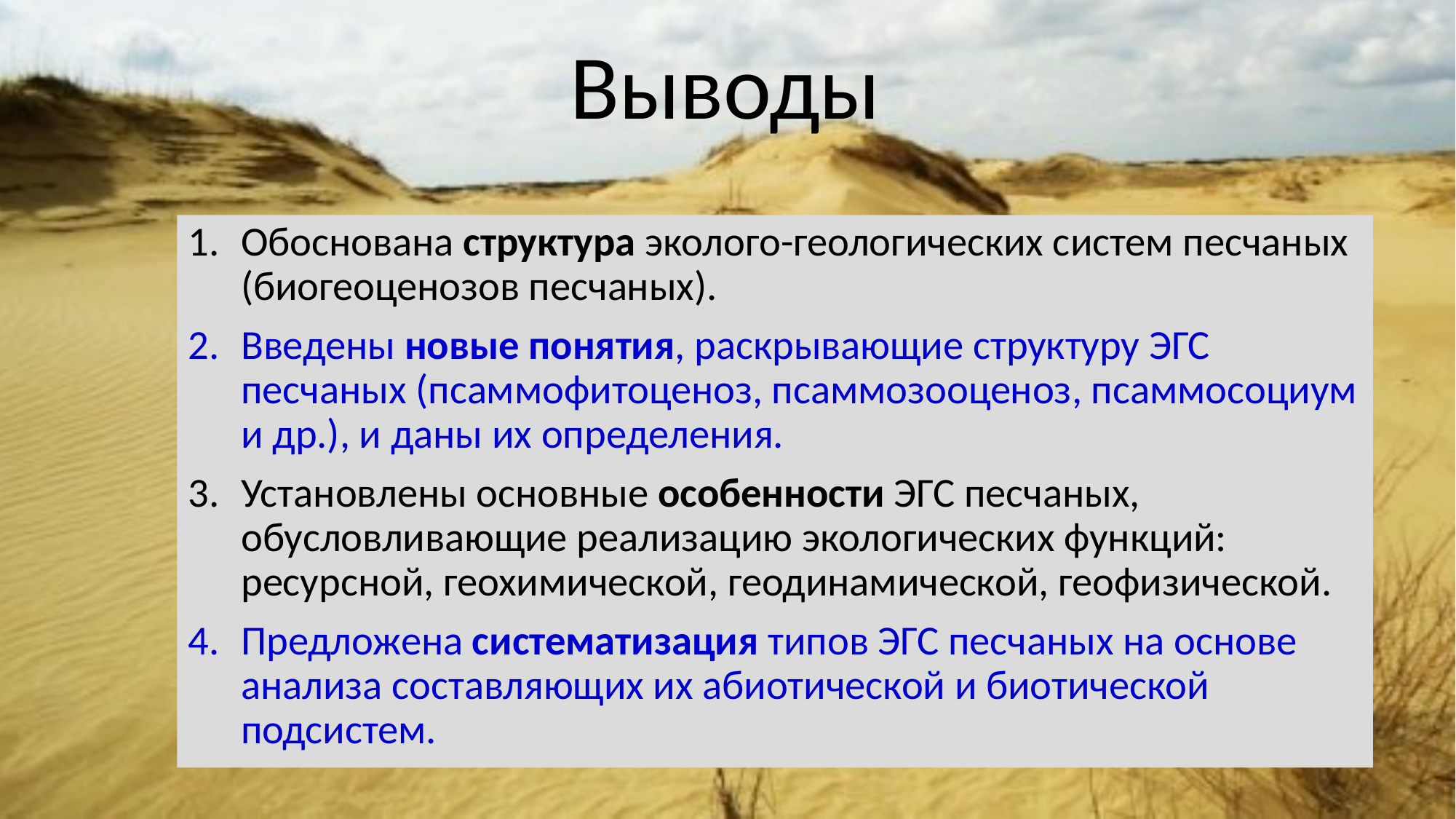

# Выводы
Обоснована структура эколого-геологических систем песчаных  (биогеоценозов песчаных).
Введены новые понятия, раскрывающие структуру ЭГС песчаных (псаммофитоценоз, псаммозооценоз, псаммосоциум и др.), и даны их определения.
Установлены основные особенности ЭГС песчаных, обусловливающие реализацию экологических функций: ресурсной, геохимической, геодинамической, геофизической.
Предложена систематизация типов ЭГС песчаных на основе анализа составляющих их абиотической и биотической подсистем.